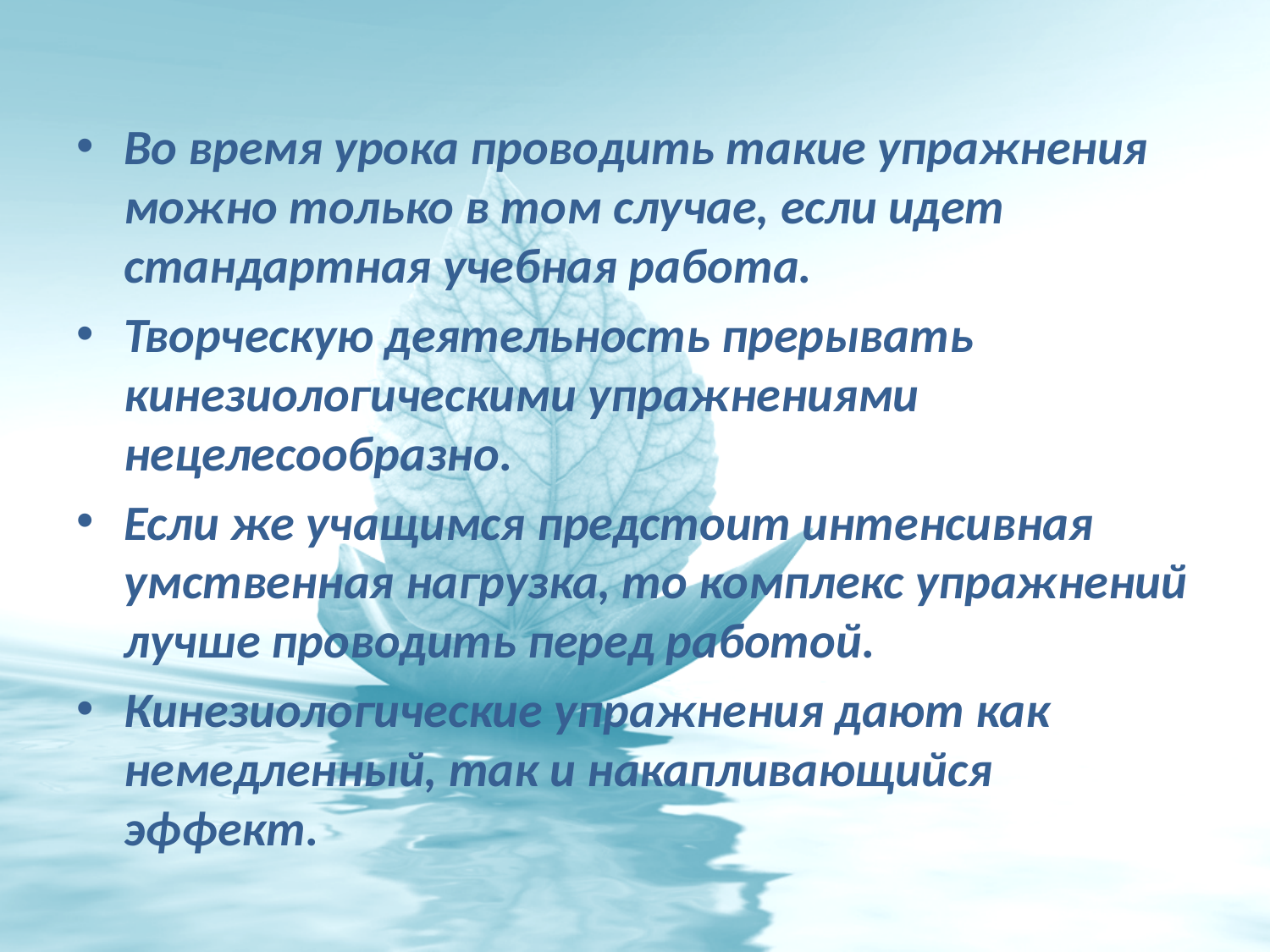

#
Во время урока проводить такие упражнения можно только в том случае, если идет стандартная учебная работа.
Творческую деятельность прерывать кинезиологическими упражнениями нецелесообразно.
Если же учащимся предстоит интенсивная умственная нагрузка, то комплекс упражнений лучше проводить перед работой.
Кинезиологические упражнения дают как немедленный, так и накапливающийся эффект.